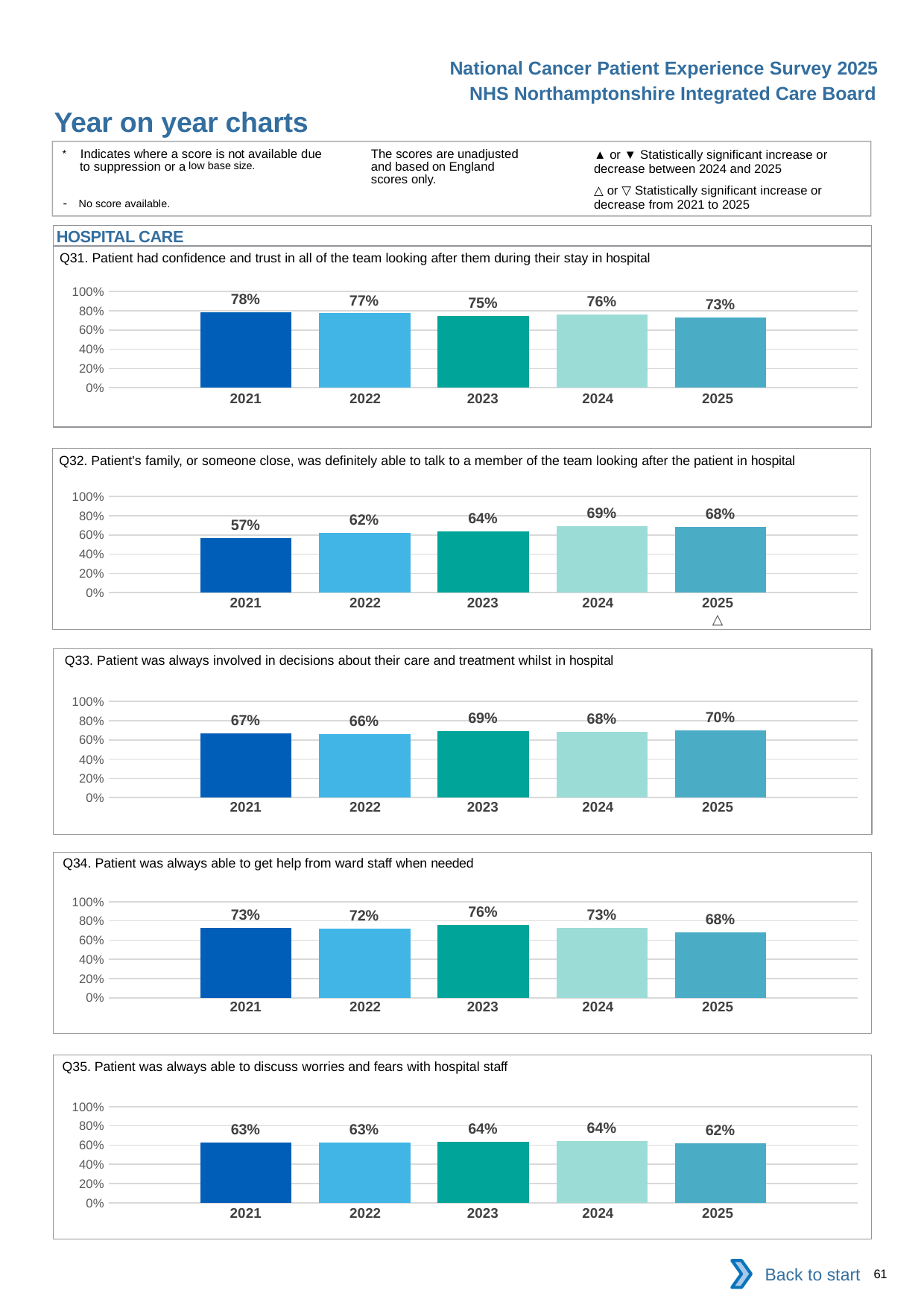

National Cancer Patient Experience Survey 2025
NHS Northamptonshire Integrated Care Board
Year on year charts (6)

The scores are unadjusted and based on England scores only.
*  Indicates where a score is not available due to suppression or a low base size.
- No score available.
▲ or ▼ Statistically significant increase or decrease between 2024 and 2025
△ or ▽ Statistically significant increase or decrease from 2021 to 2025
HOSPITAL CARE
Q31. Patient had confidence and trust in all of the team looking after them during their stay in hospital

### Chart

| Category | 2021 | 2022 | 2023 | 2024 | 2025 |
|---|---|---|---|---|---|
| Category 1 | 0.7831858 | 0.7733333 | 0.7466367 | 0.7643021 | 0.7286063 |
| 2021 | 2022 | 2023 | 2024 | 2025 |
| --- | --- | --- | --- | --- |
|  |  |  |  |  |
Q32. Patient's family, or someone close, was definitely able to talk to a member of the team looking after the patient in hospital

### Chart

| Category | 2021 | 2022 | 2023 | 2024 | 2025 |
|---|---|---|---|---|---|
| Category 1 | 0.5690141 | 0.6210826 | 0.6385869 | 0.693767 | 0.6820809 |
| 2021 | 2022 | 2023 | 2024 | 2025 |
| --- | --- | --- | --- | --- |
|  |  |  |  | △ |
Q33. Patient was always involved in decisions about their care and treatment whilst in hospital

### Chart

| Category | 2021 | 2022 | 2023 | 2024 | 2025 |
|---|---|---|---|---|---|
| Category 1 | 0.6696429 | 0.6576577 | 0.6921296 | 0.6820276 | 0.6972705 |
| 2021 | 2022 | 2023 | 2024 | 2025 |
| --- | --- | --- | --- | --- |
|  |  |  |  |  |
Q34. Patient was always able to get help from ward staff when needed

### Chart

| Category | 2021 | 2022 | 2023 | 2024 | 2025 |
|---|---|---|---|---|---|
| Category 1 | 0.7293065 | 0.7158837 | 0.7575058 | 0.7276995 | 0.6830467 |
| 2021 | 2022 | 2023 | 2024 | 2025 |
| --- | --- | --- | --- | --- |
|  |  |  |  |  |
Q35. Patient was always able to discuss worries and fears with hospital staff

### Chart

| Category | 2021 | 2022 | 2023 | 2024 | 2025 |
|---|---|---|---|---|---|
| Category 1 | 0.627907 | 0.6285047 | 0.6352941 | 0.6439024 | 0.6189258 |
| 2021 | 2022 | 2023 | 2024 | 2025 |
| --- | --- | --- | --- | --- |
|  |  |  |  |  |
Back to start

61